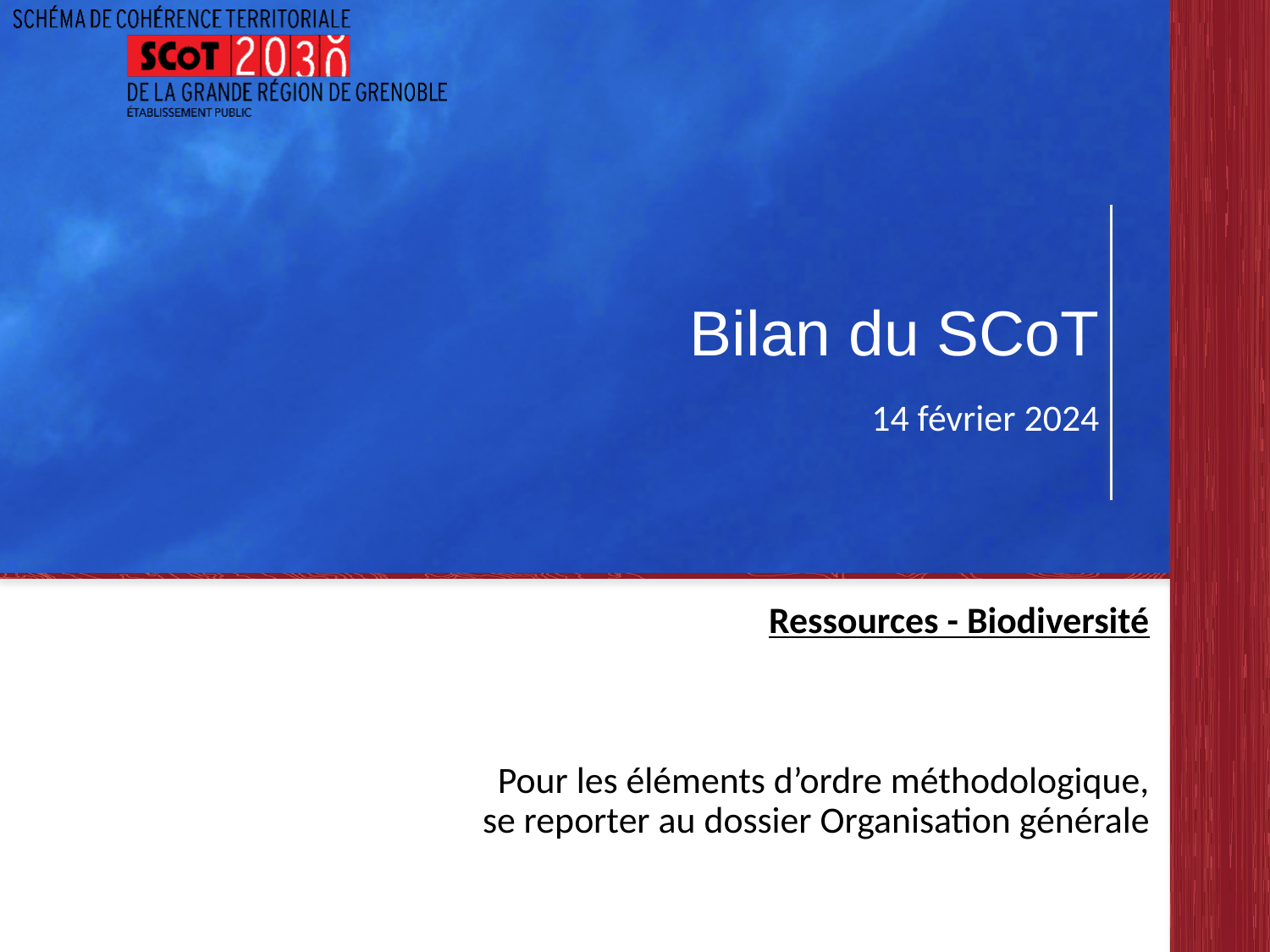

# Bilan du SCoT
14 février 2024
Ressources - Biodiversité

Pour les éléments d’ordre méthodologique, se reporter au dossier Organisation générale